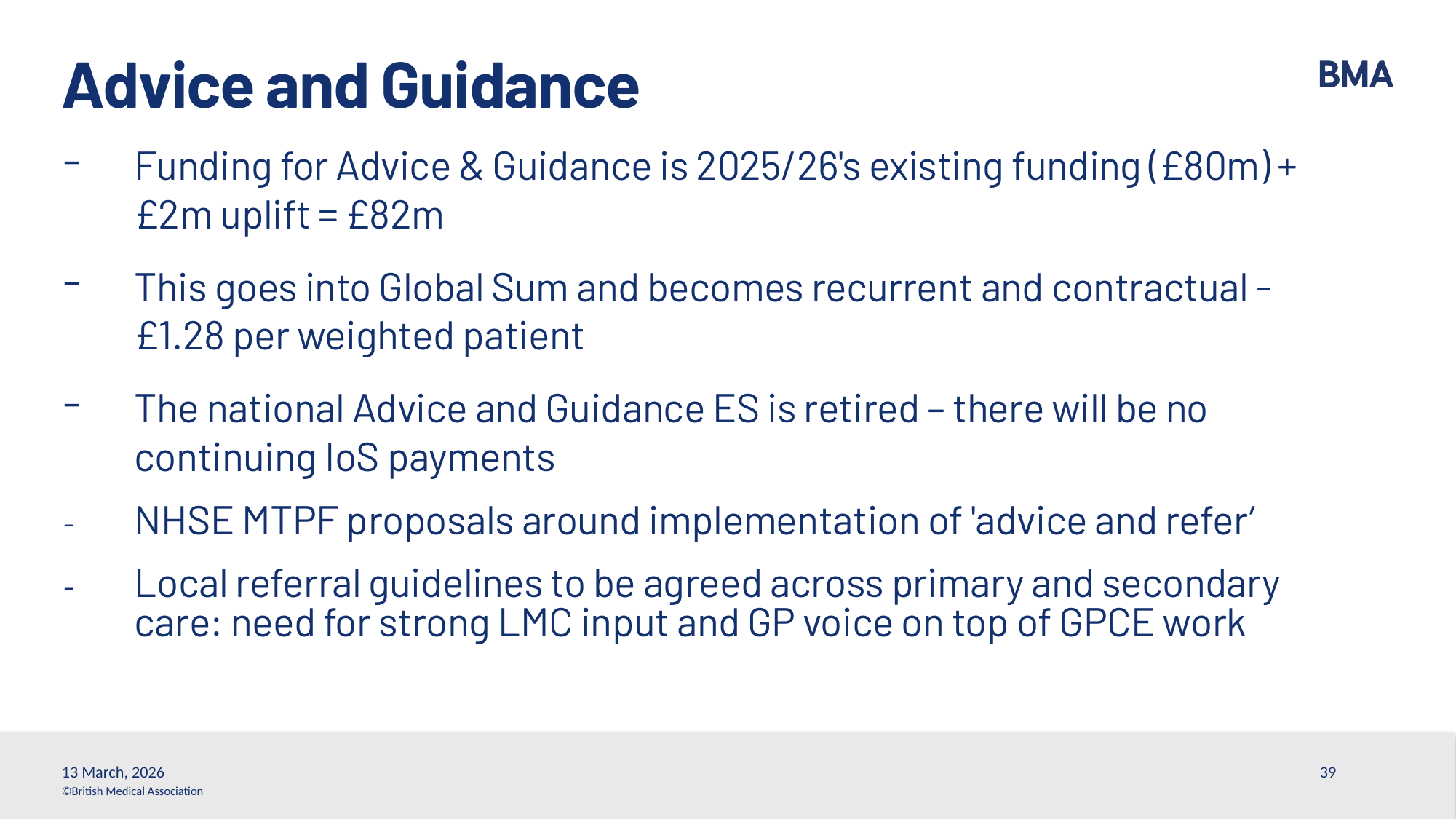

# Advice and Guidance
Funding for Advice & Guidance is 2025/26's existing funding (£80m) + £2m uplift = £82m
This goes into Global Sum and becomes recurrent and contractual - £1.28 per weighted patient
The national Advice and Guidance ES is retired – there will be no continuing IoS payments
NHSE MTPF proposals around implementation of 'advice and refer’
Local referral guidelines to be agreed across primary and secondary care: need for strong LMC input and GP voice on top of GPCE work

13 March, 2026
39